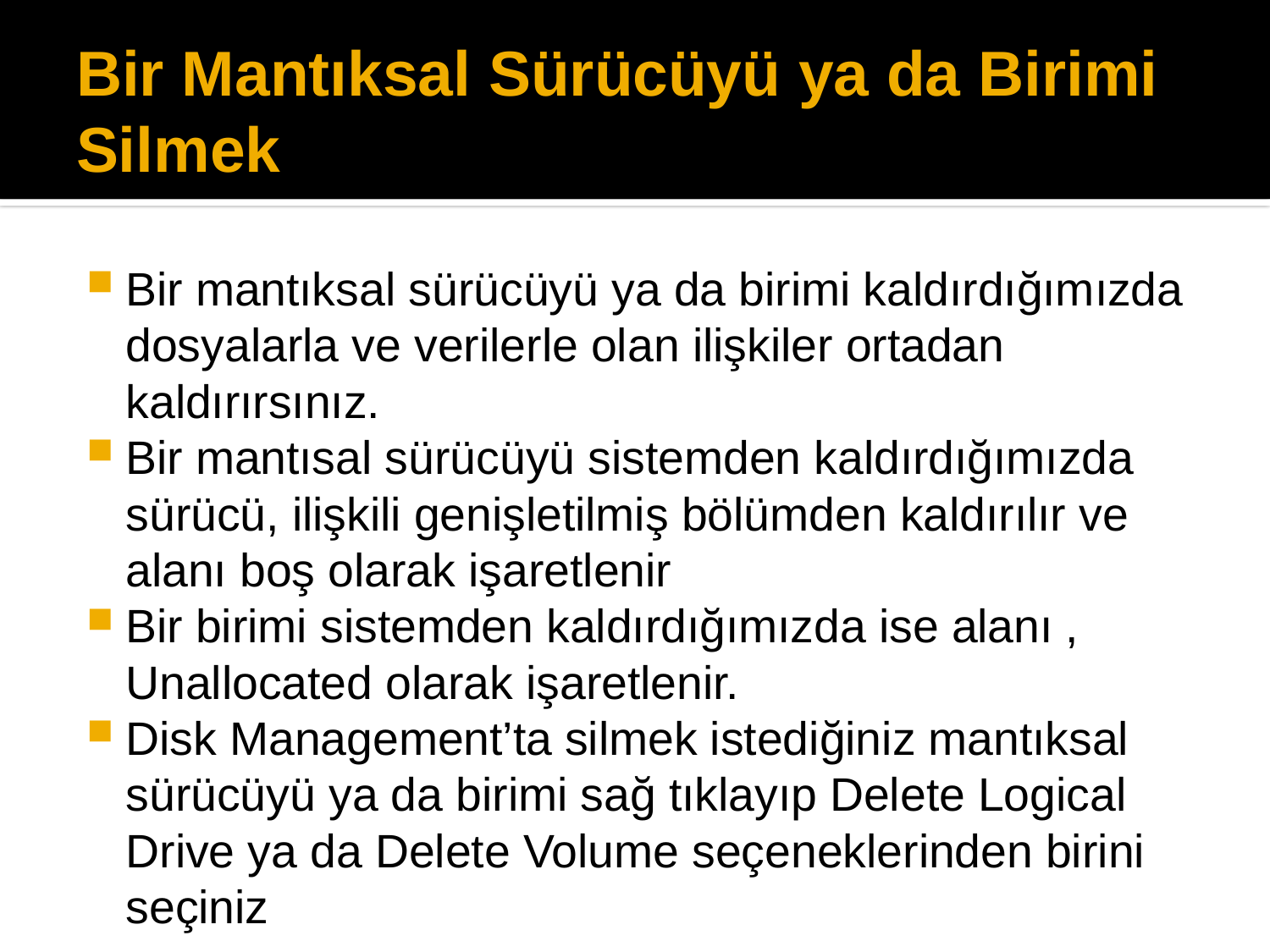

# Bir Mantıksal Sürücüyü ya da Birimi Silmek
Bir mantıksal sürücüyü ya da birimi kaldırdığımızda dosyalarla ve verilerle olan ilişkiler ortadan kaldırırsınız.
Bir mantısal sürücüyü sistemden kaldırdığımızda sürücü, ilişkili genişletilmiş bölümden kaldırılır ve alanı boş olarak işaretlenir
Bir birimi sistemden kaldırdığımızda ise alanı , Unallocated olarak işaretlenir.
Disk Management’ta silmek istediğiniz mantıksal sürücüyü ya da birimi sağ tıklayıp Delete Logical Drive ya da Delete Volume seçeneklerinden birini seçiniz